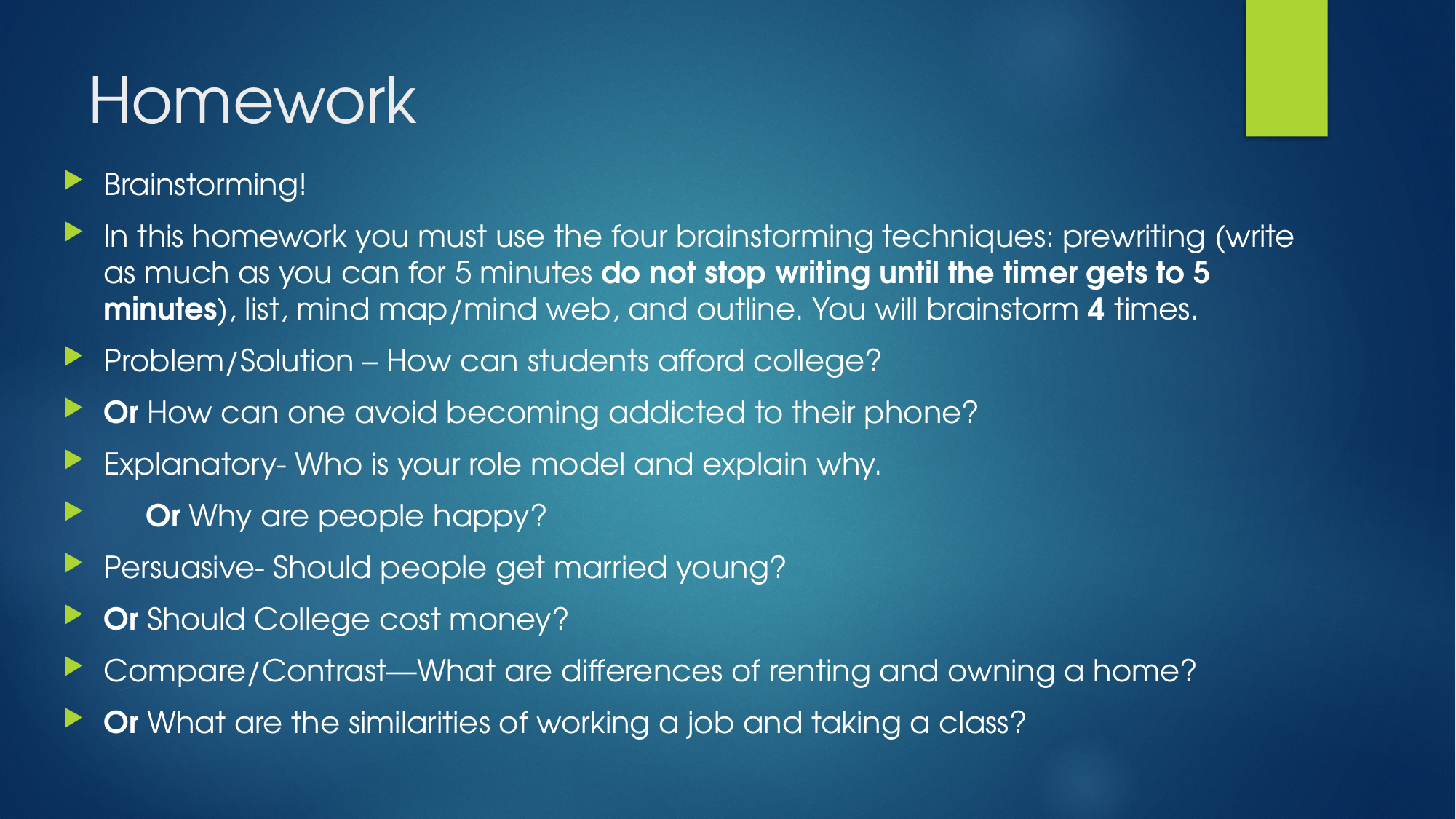

# Homework
Brainstorming!
In this homework you must use the four brainstorming techniques: prewriting (write as much as you can for 5 minutes do not stop writing until the timer gets to 5 minutes), list, mind map/mind web, and outline. You will brainstorm 4 times.
Problem/Solution – How can students afford college?
Or How can one avoid becoming addicted to their phone?
Explanatory- Who is your role model and explain why.
     Or Why are people happy?
Persuasive- Should people get married young?
Or Should College cost money?
Compare/Contrast—What are differences of renting and owning a home?
Or What are the similarities of working a job and taking a class?